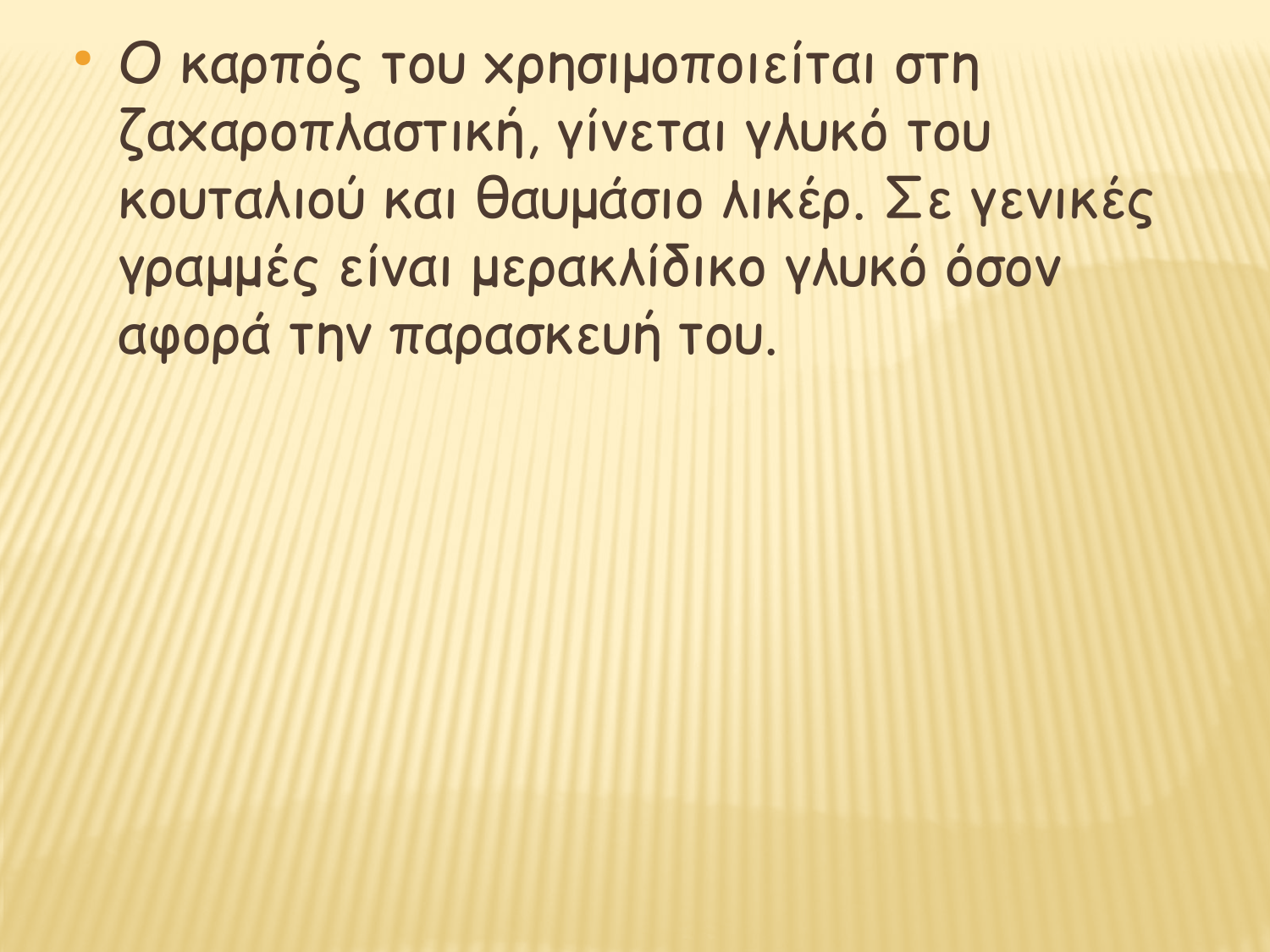

Ο καρπός του χρησιμοποιείται στη ζαχαροπλαστική, γίνεται γλυκό του κουταλιού και θαυμάσιο λικέρ. Σε γενικές γραμμές είναι μερακλίδικο γλυκό όσον αφορά την παρασκευή του.

#